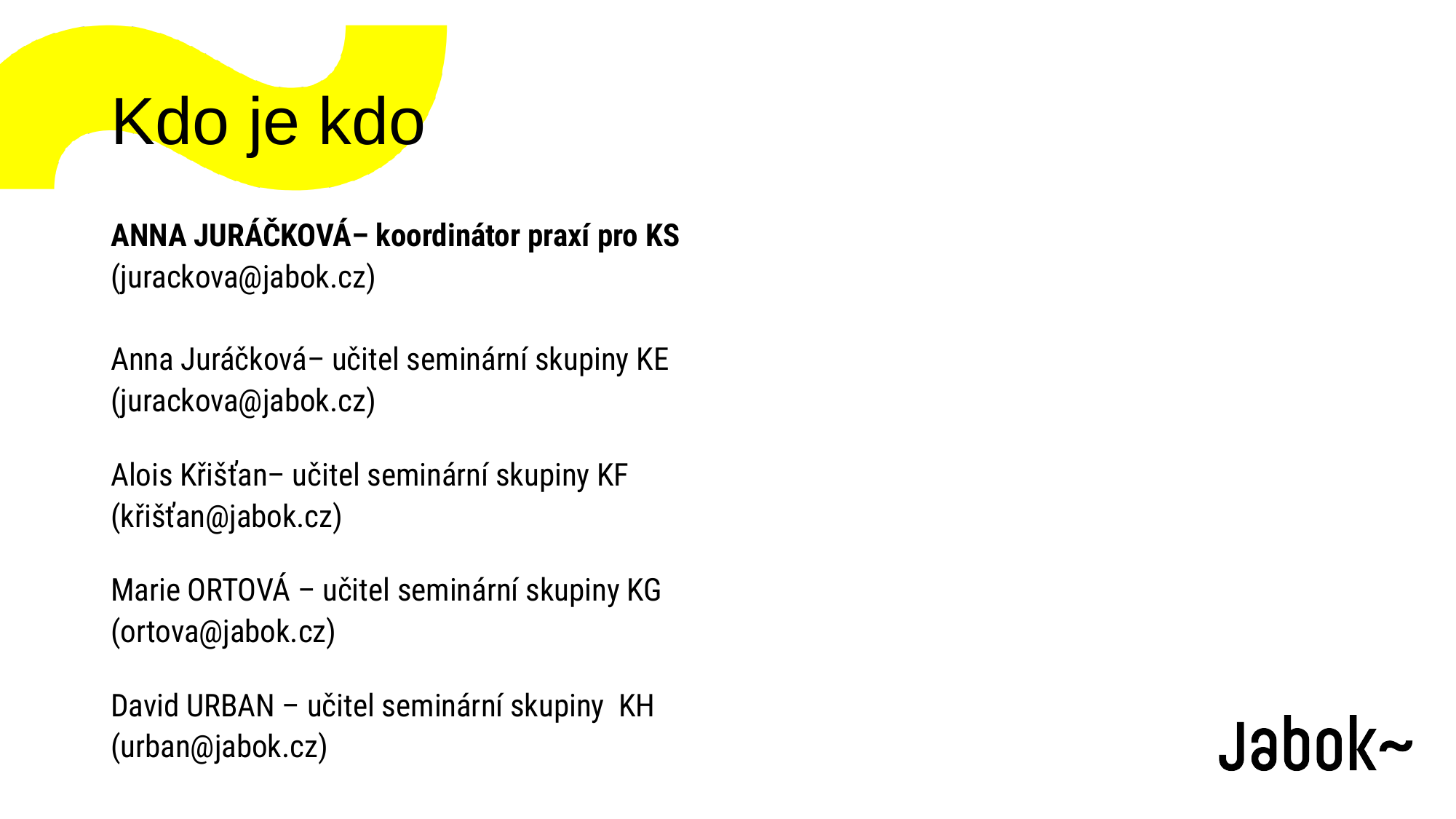

# Kdo je kdo
ANNA JURÁČKOVÁ– koordinátor praxí pro KS
(jurackova@jabok.cz)

Anna Juráčková– učitel seminární skupiny KE
(jurackova@jabok.cz)

Alois Křišťan– učitel seminární skupiny KF
(křišťan@jabok.cz)

Marie ORTOVÁ – učitel seminární skupiny KG
(ortova@jabok.cz)

David URBAN – učitel seminární skupiny  KH
(urban@jabok.cz)